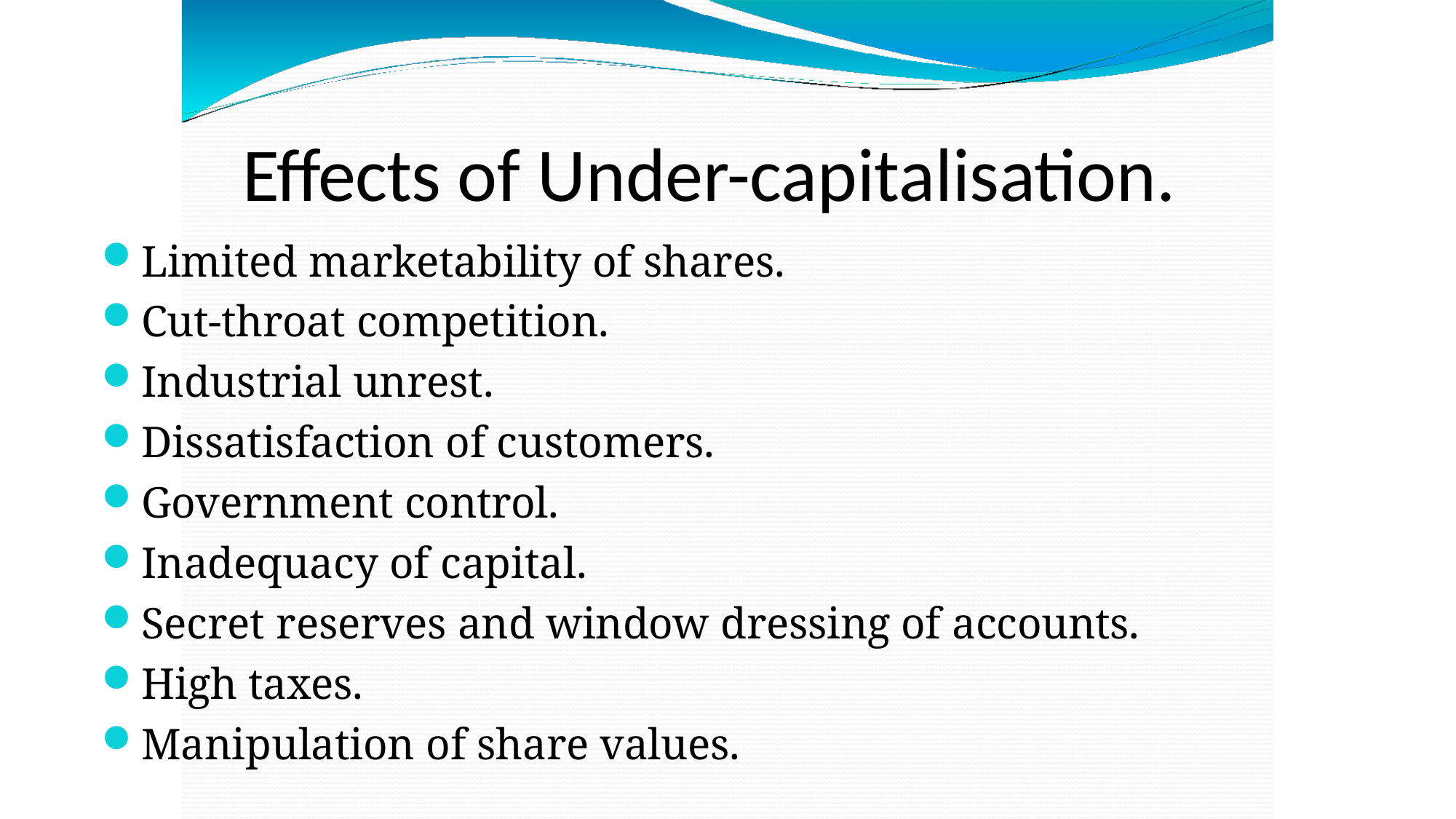

# Effects of Under-capitalisation.
Limited marketability of shares.
Cut-throat competition.
Industrial unrest.
Dissatisfaction of customers.
Government control.
Inadequacy of capital.
Secret reserves and window dressing of accounts.
High taxes.
Manipulation of share values.